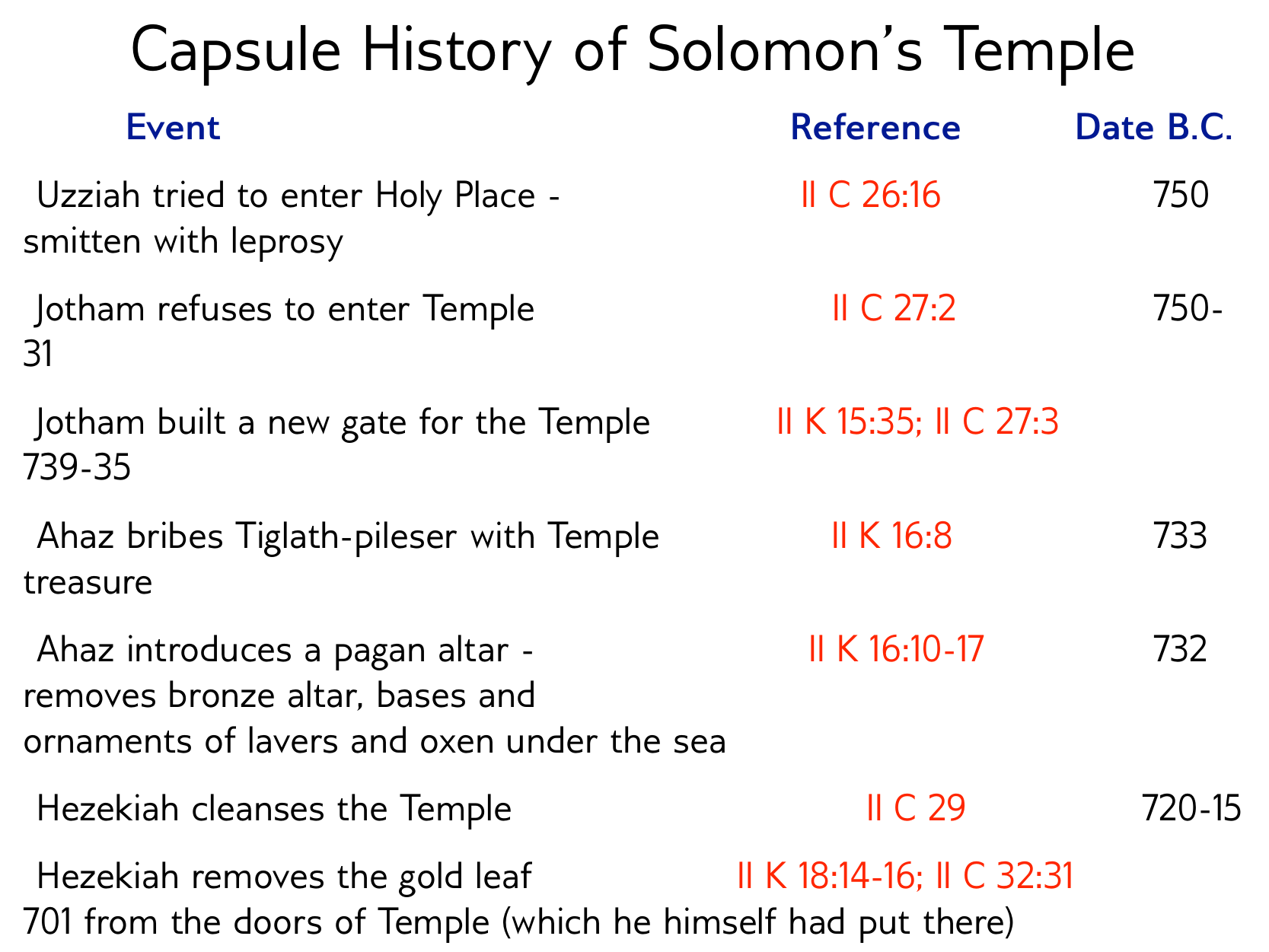

# Capsule History of Solomon’s Temple
         Event                                              Reference	  Date B.C.
Uzziah tried to enter Holy Place -                     II C 26:16	         750 smitten with leprosy
Jotham refuses to enter Temple                          II C 27:2	         750-31
Jotham built a new gate for the Temple           II K 15:35; II C 27:3 	  739-35
Ahaz bribes Tiglath-pileser with Temple               II K 16:8	         733   treasure
Ahaz introduces a pagan altar -                        II K 16:10-17	         732 removes bronze altar, bases and                                                          ornaments of lavers and oxen under the sea
Hezekiah cleanses the Temple                               II C 29	        720-15
Hezekiah removes the gold leaf                  II K 18:14-16; II C 32:31	      701 from the doors of Temple (which he himself had put there)                            as payment to Sennacherib